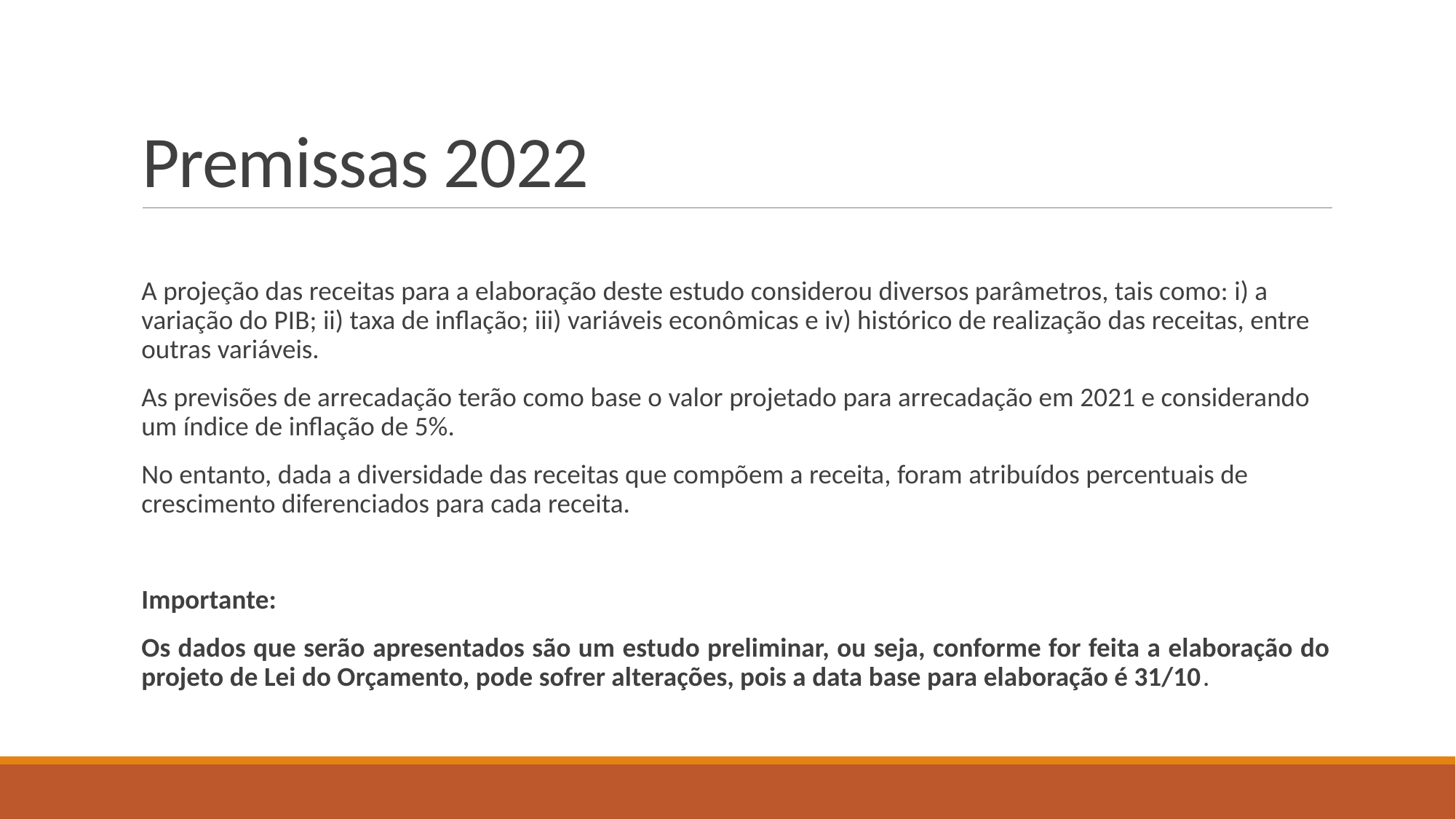

# Premissas 2022

A projeção das receitas para a elaboração deste estudo considerou diversos parâmetros, tais como: i) a variação do PIB; ii) taxa de inflação; iii) variáveis econômicas e iv) histórico de realização das receitas, entre outras variáveis.
As previsões de arrecadação terão como base o valor projetado para arrecadação em 2021 e considerando um índice de inflação de 5%.
No entanto, dada a diversidade das receitas que compõem a receita, foram atribuídos percentuais de crescimento diferenciados para cada receita.

Importante:
Os dados que serão apresentados são um estudo preliminar, ou seja, conforme for feita a elaboração do projeto de Lei do Orçamento, pode sofrer alterações, pois a data base para elaboração é 31/10.